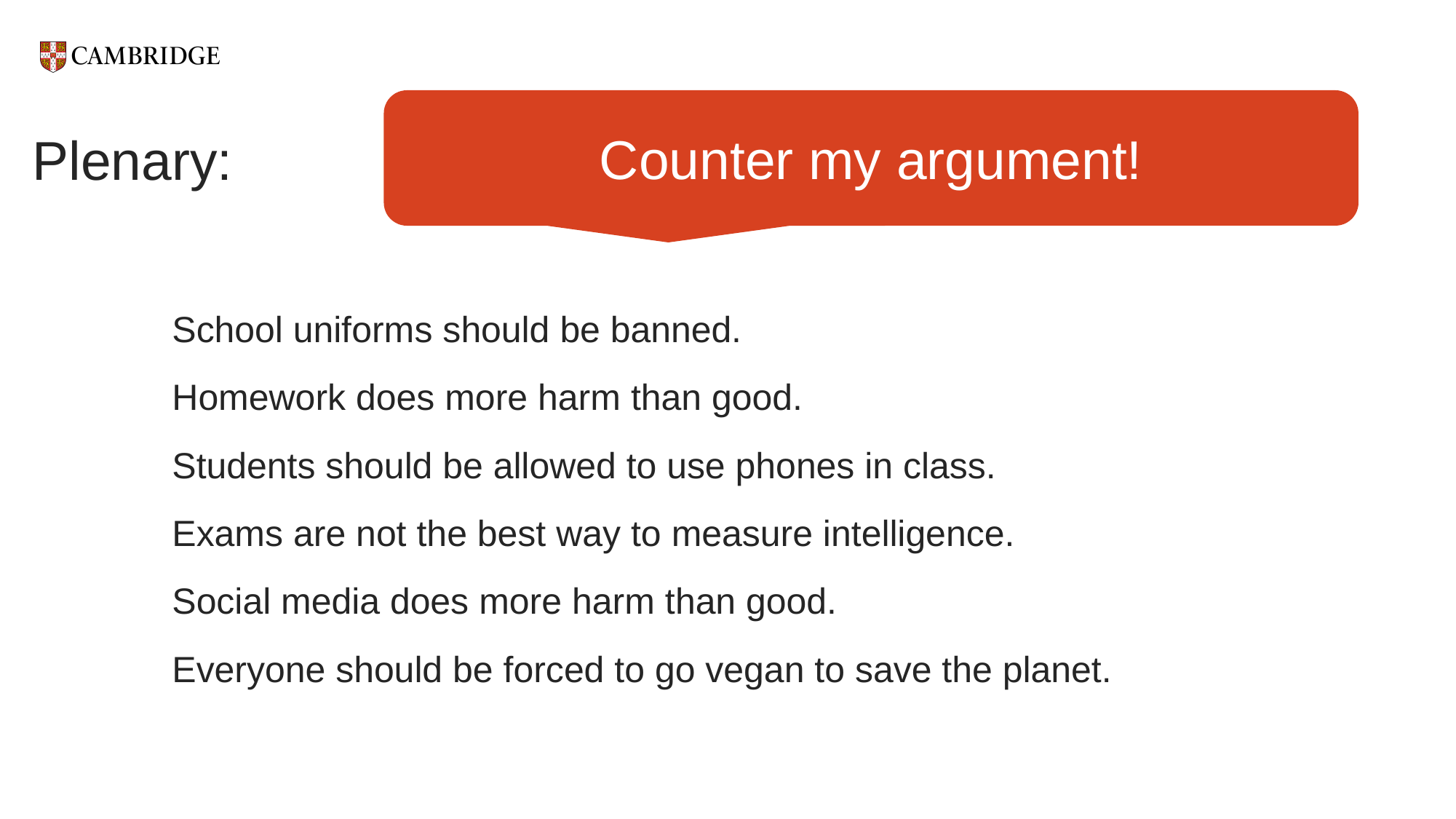

Counter my argument!
# Plenary:

School uniforms should be banned.
Homework does more harm than good.
Students should be allowed to use phones in class.
Exams are not the best way to measure intelligence.
Social media does more harm than good.
Everyone should be forced to go vegan to save the planet.